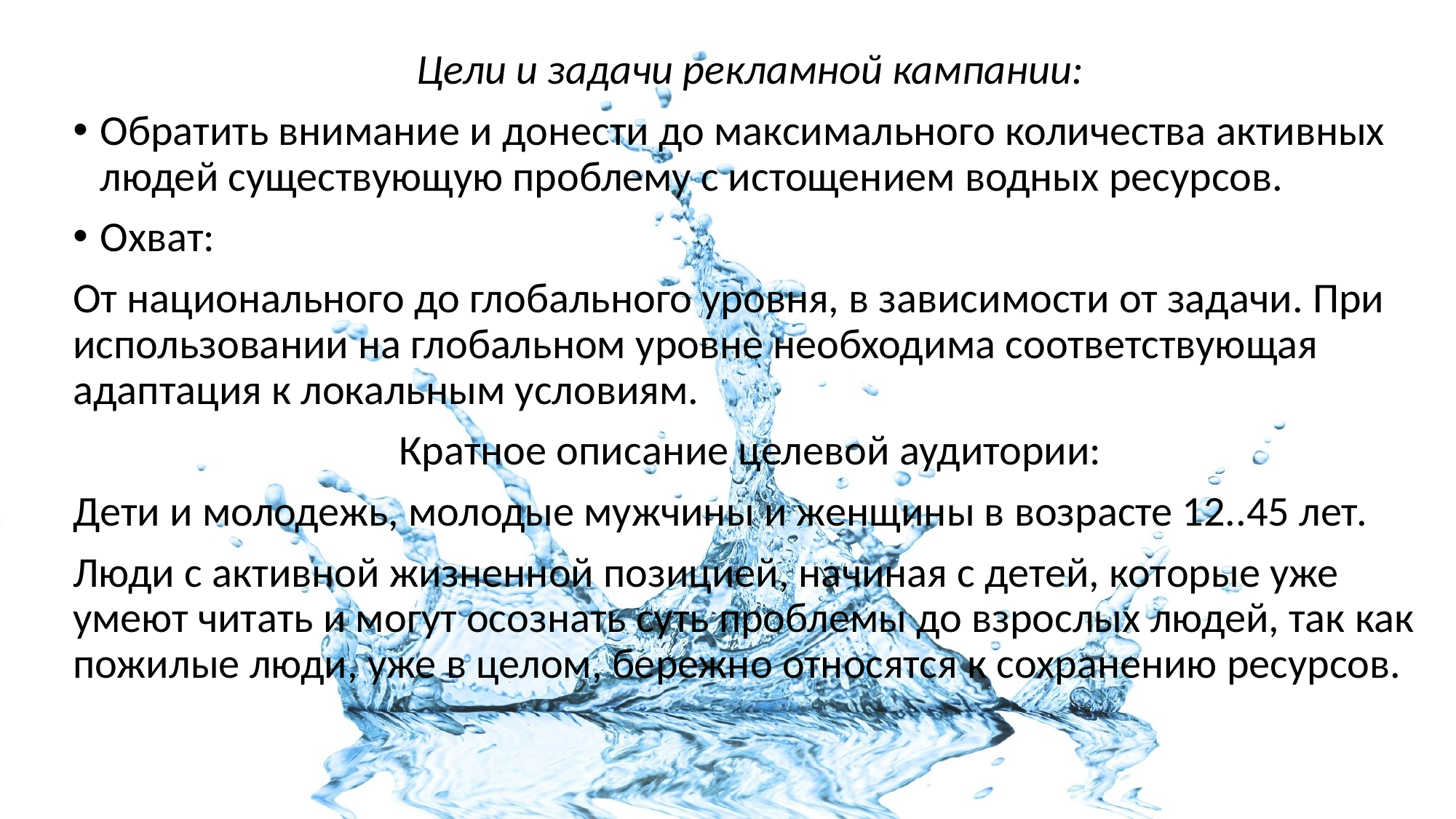

Цели и задачи рекламной кампании:
Обратить внимание и донести до максимального количества активных людей существующую проблему с истощением водных ресурсов.
Охват:
От национального до глобального уровня, в зависимости от задачи. При использовании на глобальном уровне необходима соответствующая адаптация к локальным условиям.
Кратное описание целевой аудитории:
Дети и молодежь, молодые мужчины и женщины в возрасте 12..45 лет.
Люди с активной жизненной позицией, начиная с детей, которые уже умеют читать и могут осознать суть проблемы до взрослых людей, так как пожилые люди, уже в целом, бережно относятся к сохранению ресурсов.